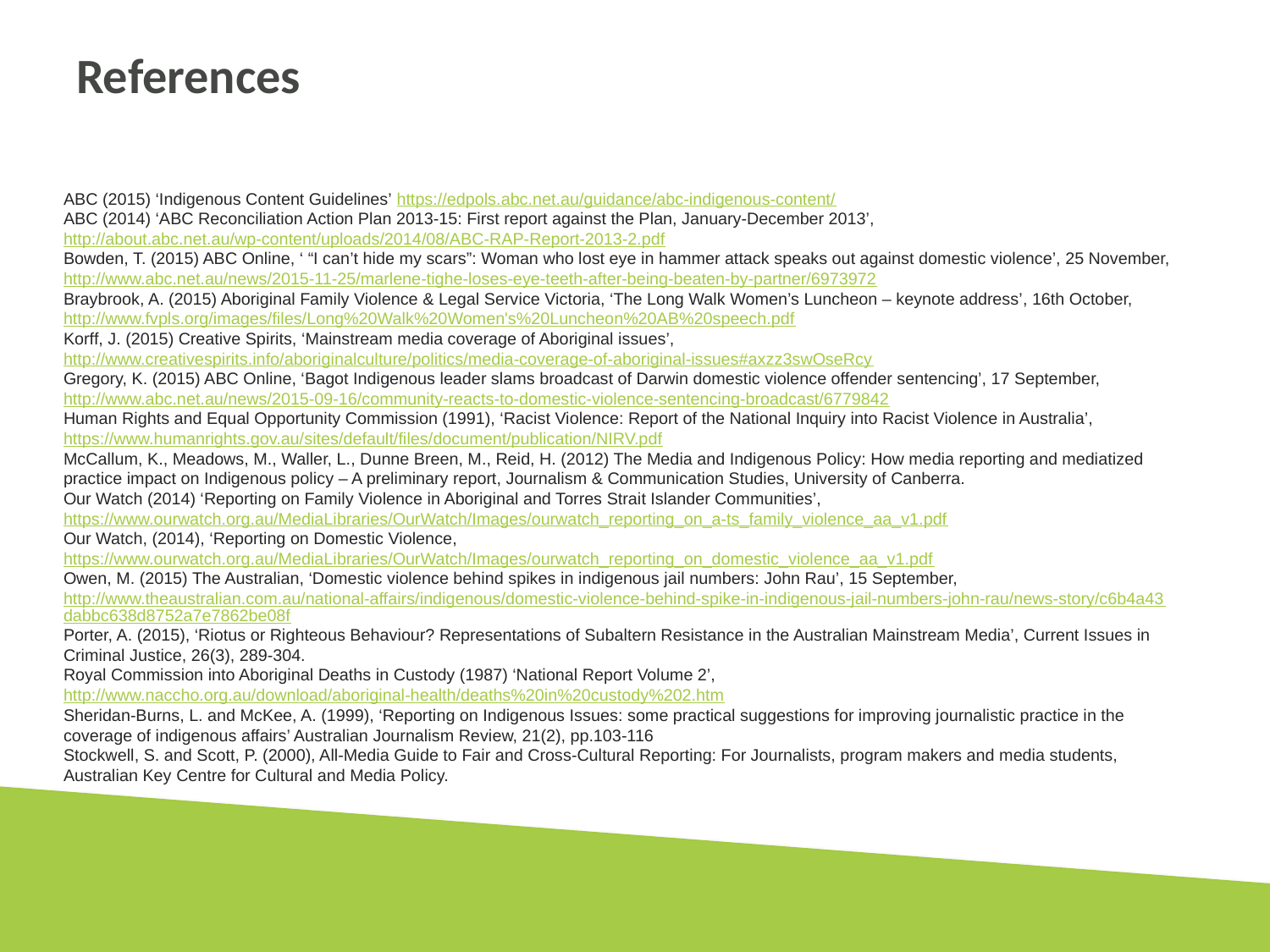

# References
ABC (2015) ‘Indigenous Content Guidelines’ https://edpols.abc.net.au/guidance/abc-indigenous-content/
ABC (2014) ‘ABC Reconciliation Action Plan 2013-15: First report against the Plan, January-December 2013’, http://about.abc.net.au/wp-content/uploads/2014/08/ABC-RAP-Report-2013-2.pdf
Bowden, T. (2015) ABC Online, ‘ “I can’t hide my scars”: Woman who lost eye in hammer attack speaks out against domestic violence’, 25 November, http://www.abc.net.au/news/2015-11-25/marlene-tighe-loses-eye-teeth-after-being-beaten-by-partner/6973972
Braybrook, A. (2015) Aboriginal Family Violence & Legal Service Victoria, ‘The Long Walk Women’s Luncheon – keynote address’, 16th October, http://www.fvpls.org/images/files/Long%20Walk%20Women's%20Luncheon%20AB%20speech.pdf
Korff, J. (2015) Creative Spirits, ‘Mainstream media coverage of Aboriginal issues’, http://www.creativespirits.info/aboriginalculture/politics/media-coverage-of-aboriginal-issues#axzz3swOseRcy
Gregory, K. (2015) ABC Online, ‘Bagot Indigenous leader slams broadcast of Darwin domestic violence offender sentencing’, 17 September, http://www.abc.net.au/news/2015-09-16/community-reacts-to-domestic-violence-sentencing-broadcast/6779842
Human Rights and Equal Opportunity Commission (1991), ‘Racist Violence: Report of the National Inquiry into Racist Violence in Australia’, https://www.humanrights.gov.au/sites/default/files/document/publication/NIRV.pdf
McCallum, K., Meadows, M., Waller, L., Dunne Breen, M., Reid, H. (2012) The Media and Indigenous Policy: How media reporting and mediatized practice impact on Indigenous policy – A preliminary report, Journalism & Communication Studies, University of Canberra.
Our Watch (2014) ‘Reporting on Family Violence in Aboriginal and Torres Strait Islander Communities’, https://www.ourwatch.org.au/MediaLibraries/OurWatch/Images/ourwatch_reporting_on_a-ts_family_violence_aa_v1.pdf
Our Watch, (2014), ‘Reporting on Domestic Violence, https://www.ourwatch.org.au/MediaLibraries/OurWatch/Images/ourwatch_reporting_on_domestic_violence_aa_v1.pdf
Owen, M. (2015) The Australian, ‘Domestic violence behind spikes in indigenous jail numbers: John Rau’, 15 September, http://www.theaustralian.com.au/national-affairs/indigenous/domestic-violence-behind-spike-in-indigenous-jail-numbers-john-rau/news-story/c6b4a43dabbc638d8752a7e7862be08f
Porter, A. (2015), ‘Riotus or Righteous Behaviour? Representations of Subaltern Resistance in the Australian Mainstream Media’, Current Issues in Criminal Justice, 26(3), 289-304.
Royal Commission into Aboriginal Deaths in Custody (1987) ‘National Report Volume 2’, http://www.naccho.org.au/download/aboriginal-health/deaths%20in%20custody%202.htm
Sheridan-Burns, L. and McKee, A. (1999), ‘Reporting on Indigenous Issues: some practical suggestions for improving journalistic practice in the coverage of indigenous affairs’ Australian Journalism Review, 21(2), pp.103-116
Stockwell, S. and Scott, P. (2000), All-Media Guide to Fair and Cross-Cultural Reporting: For Journalists, program makers and media students, Australian Key Centre for Cultural and Media Policy.